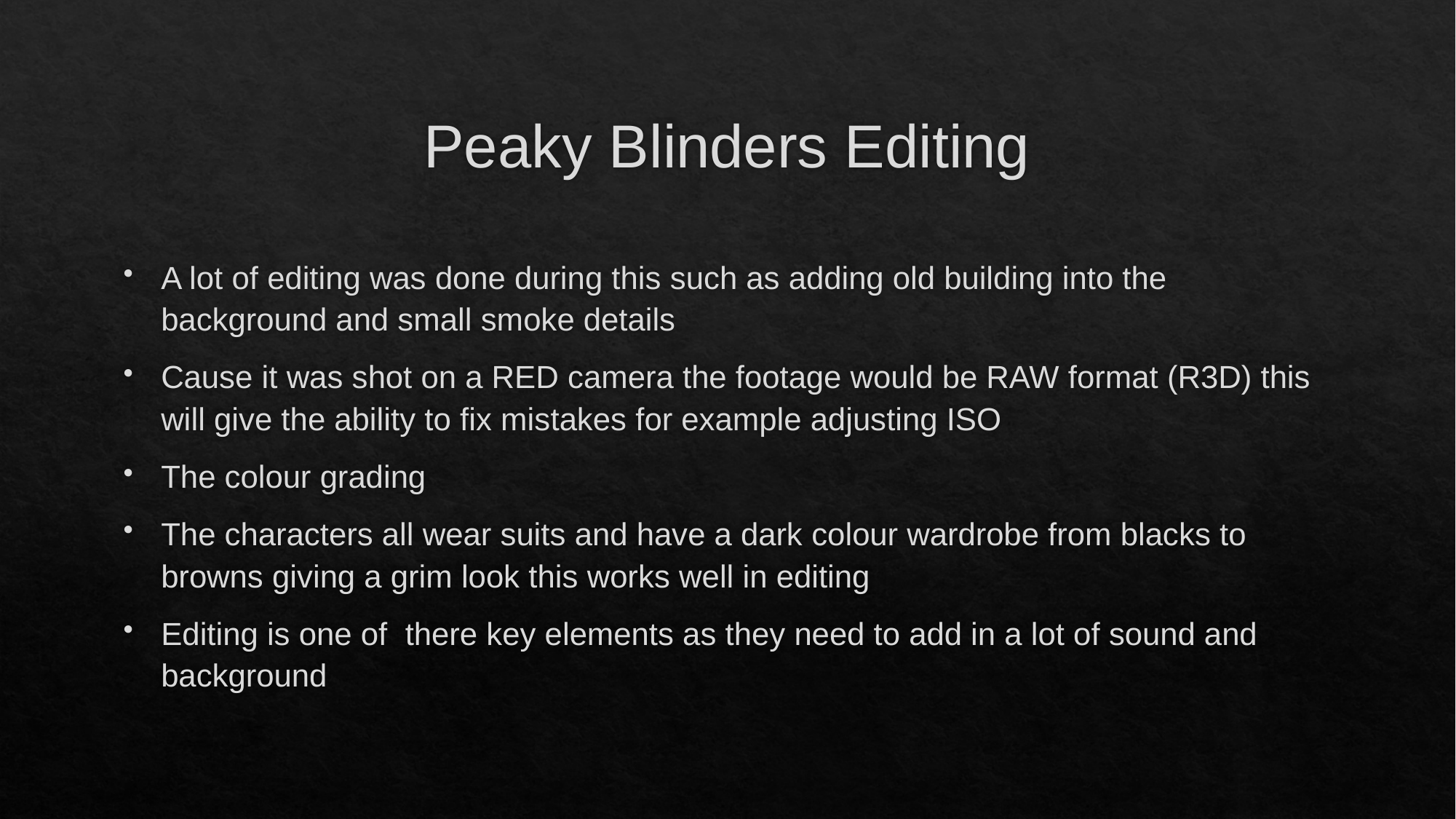

# Peaky Blinders Editing
A lot of editing was done during this such as adding old building into the background and small smoke details
Cause it was shot on a RED camera the footage would be RAW format (R3D) this will give the ability to fix mistakes for example adjusting ISO
The colour grading
The characters all wear suits and have a dark colour wardrobe from blacks to browns giving a grim look this works well in editing
Editing is one of  there key elements as they need to add in a lot of sound and background